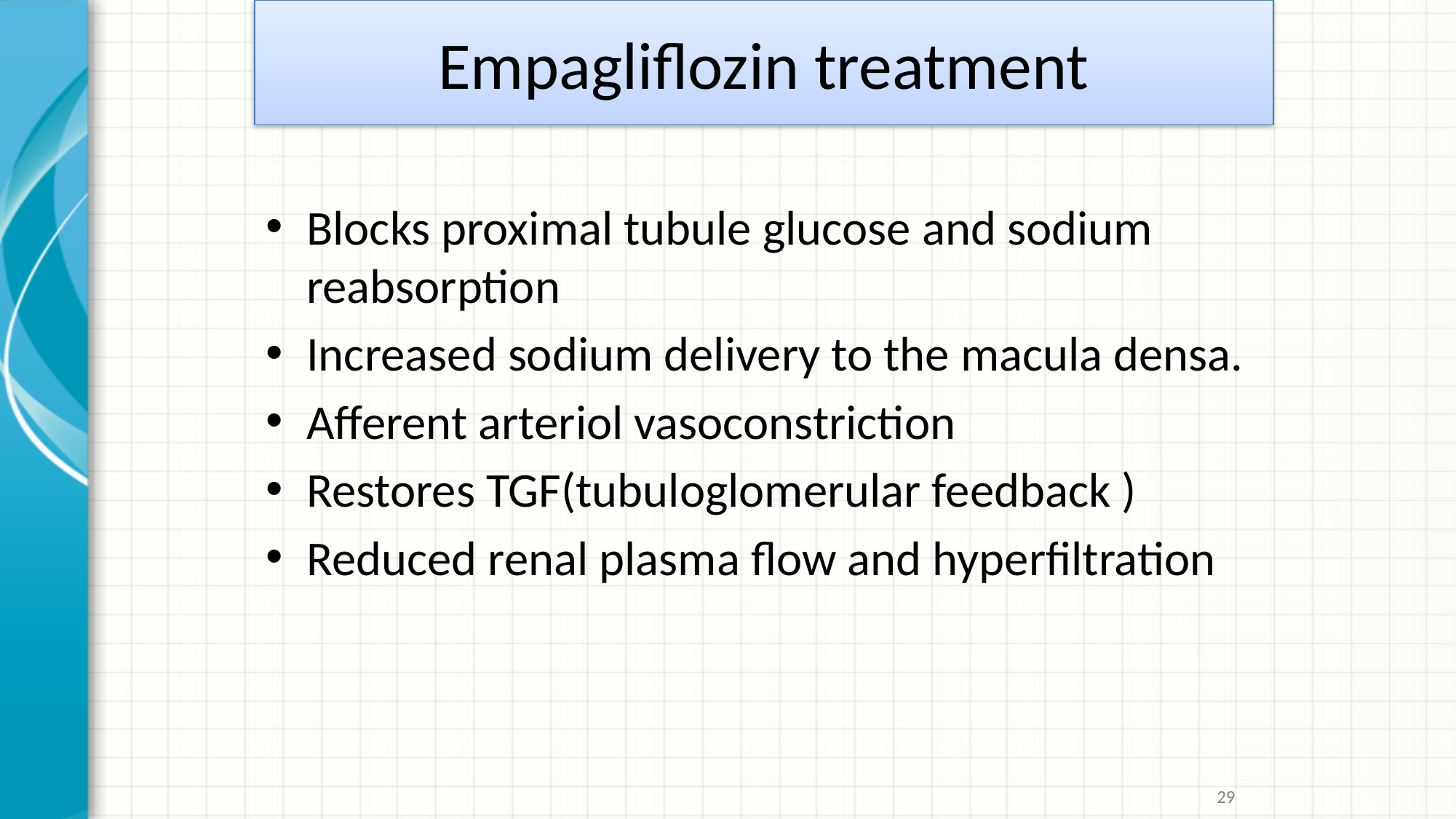

# Empagliflozin treatment
Blocks proximal tubule glucose and sodium reabsorption
Increased sodium delivery to the macula densa.
Afferent arteriol vasoconstriction
Restores TGF(tubuloglomerular feedback )
Reduced renal plasma flow and hyperfiltration
29